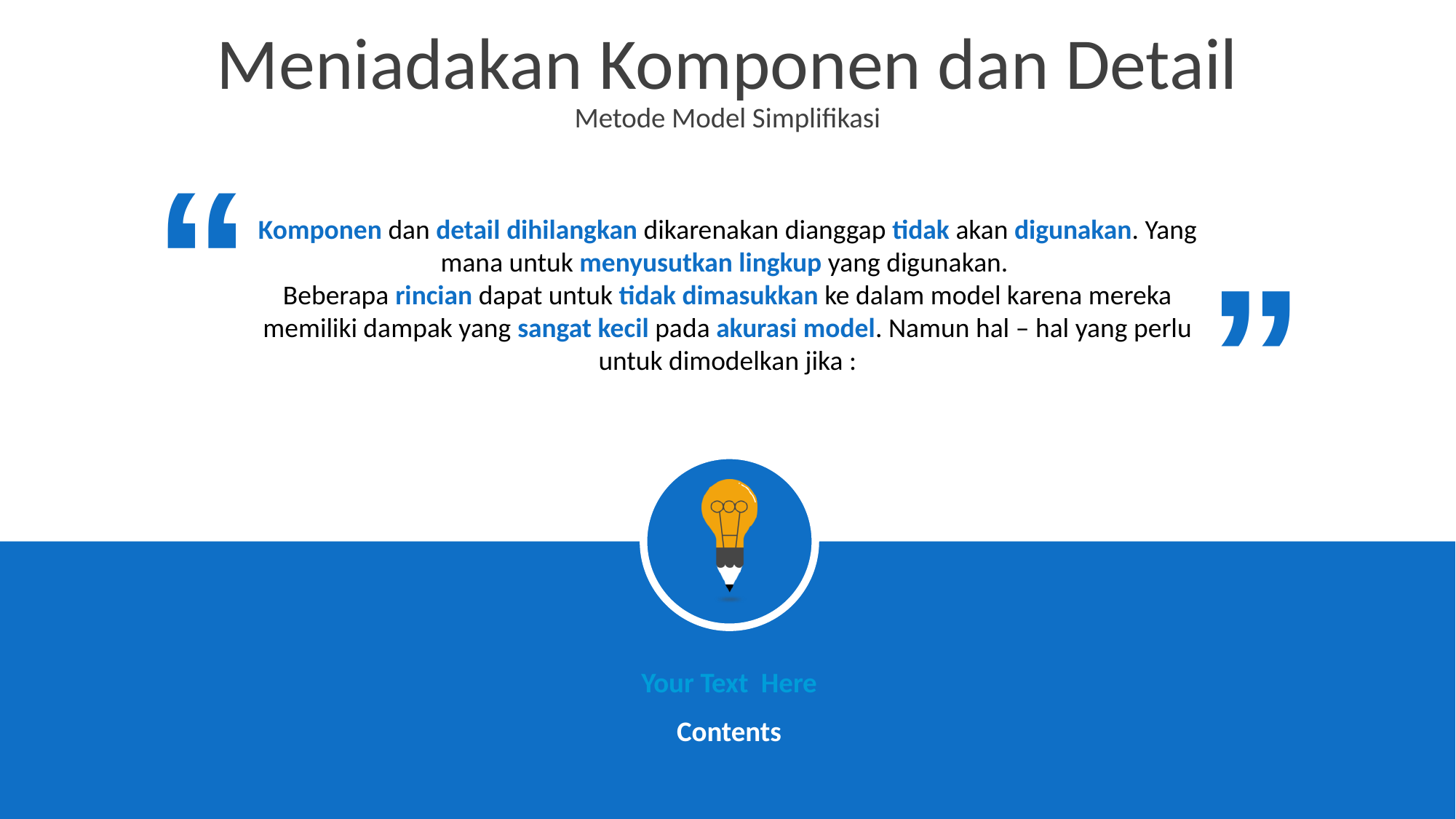

Meniadakan Komponen dan Detail
Metode Model Simplifikasi
“
“
Komponen dan detail dihilangkan dikarenakan dianggap tidak akan digunakan. Yang mana untuk menyusutkan lingkup yang digunakan.
Beberapa rincian dapat untuk tidak dimasukkan ke dalam model karena mereka memiliki dampak yang sangat kecil pada akurasi model. Namun hal – hal yang perlu untuk dimodelkan jika :
Your Text  Here
Contents